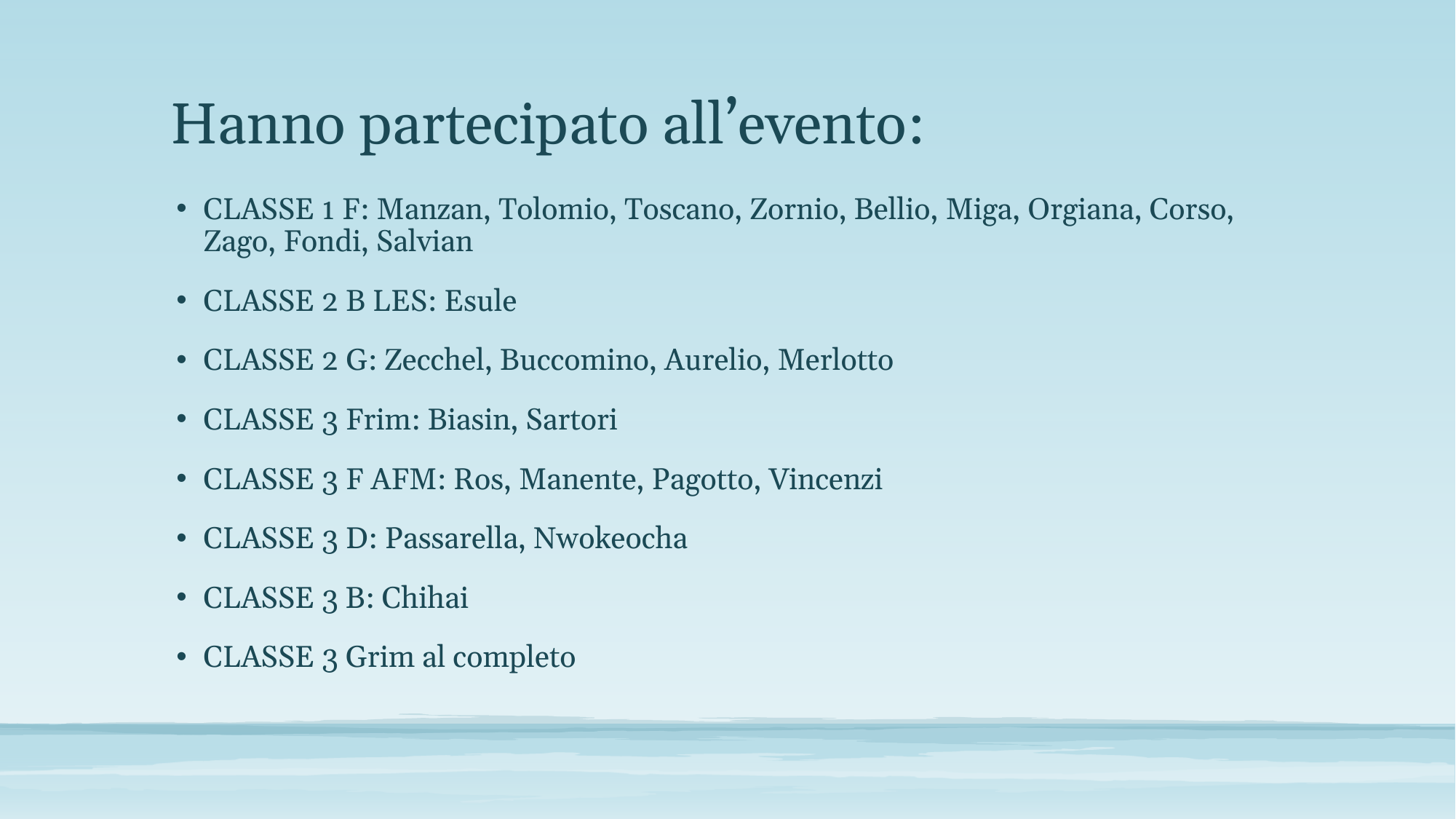

# Hanno partecipato all’evento:
CLASSE 1 F: Manzan, Tolomio, Toscano, Zornio, Bellio, Miga, Orgiana, Corso, Zago, Fondi, Salvian
CLASSE 2 B LES: Esule
CLASSE 2 G: Zecchel, Buccomino, Aurelio, Merlotto
CLASSE 3 Frim: Biasin, Sartori
CLASSE 3 F AFM: Ros, Manente, Pagotto, Vincenzi
CLASSE 3 D: Passarella, Nwokeocha
CLASSE 3 B: Chihai
CLASSE 3 Grim al completo